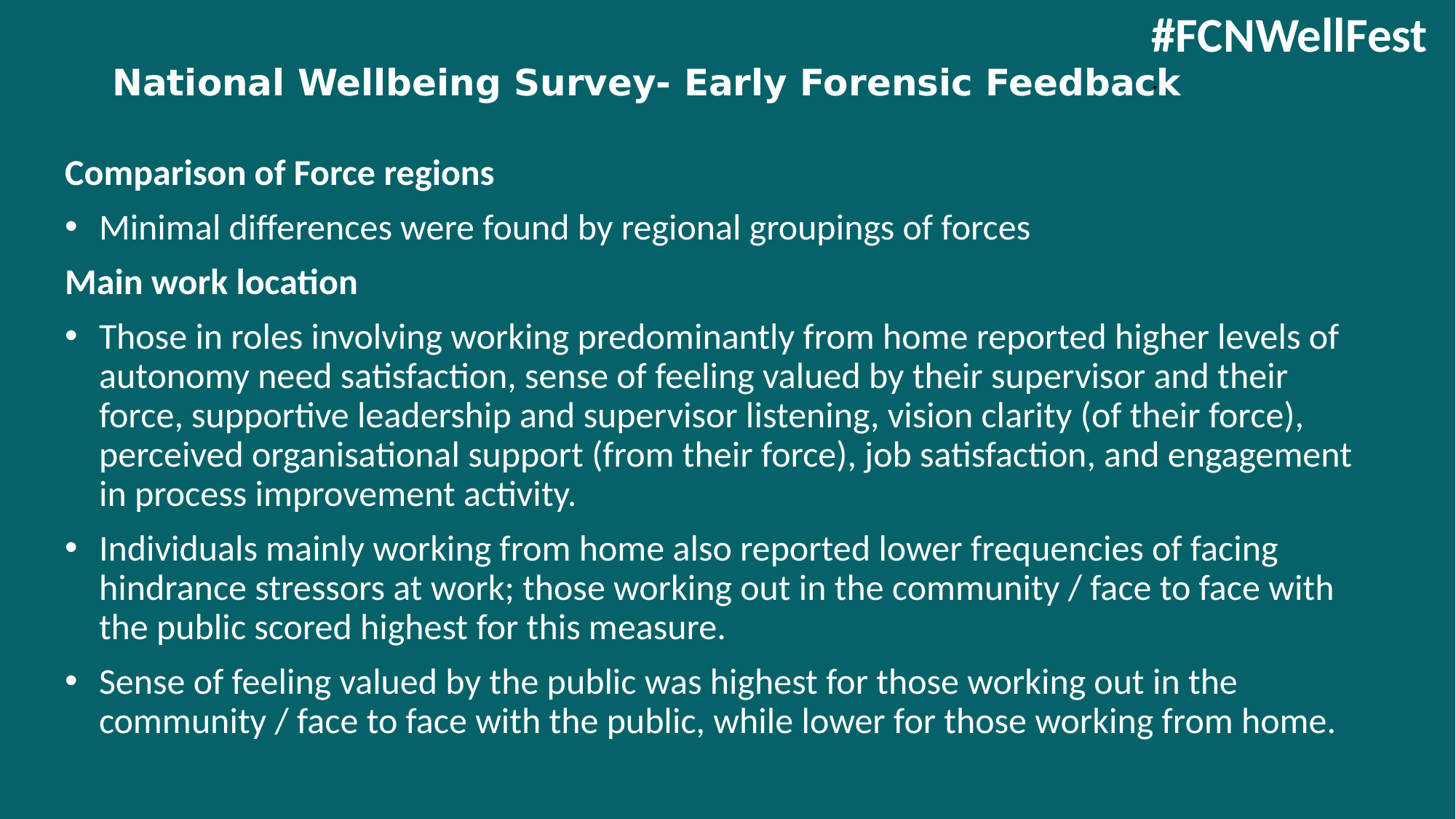

#FCNWellFest.
# National Wellbeing Survey- Early Forensic Feedback

Comparison of Force regions
Minimal differences were found by regional groupings of forces
Main work location
Those in roles involving working predominantly from home reported higher levels of autonomy need satisfaction, sense of feeling valued by their supervisor and their force, supportive leadership and supervisor listening, vision clarity (of their force), perceived organisational support (from their force), job satisfaction, and engagement in process improvement activity.
Individuals mainly working from home also reported lower frequencies of facing hindrance stressors at work; those working out in the community / face to face with the public scored highest for this measure.
Sense of feeling valued by the public was highest for those working out in the community / face to face with the public, while lower for those working from home.